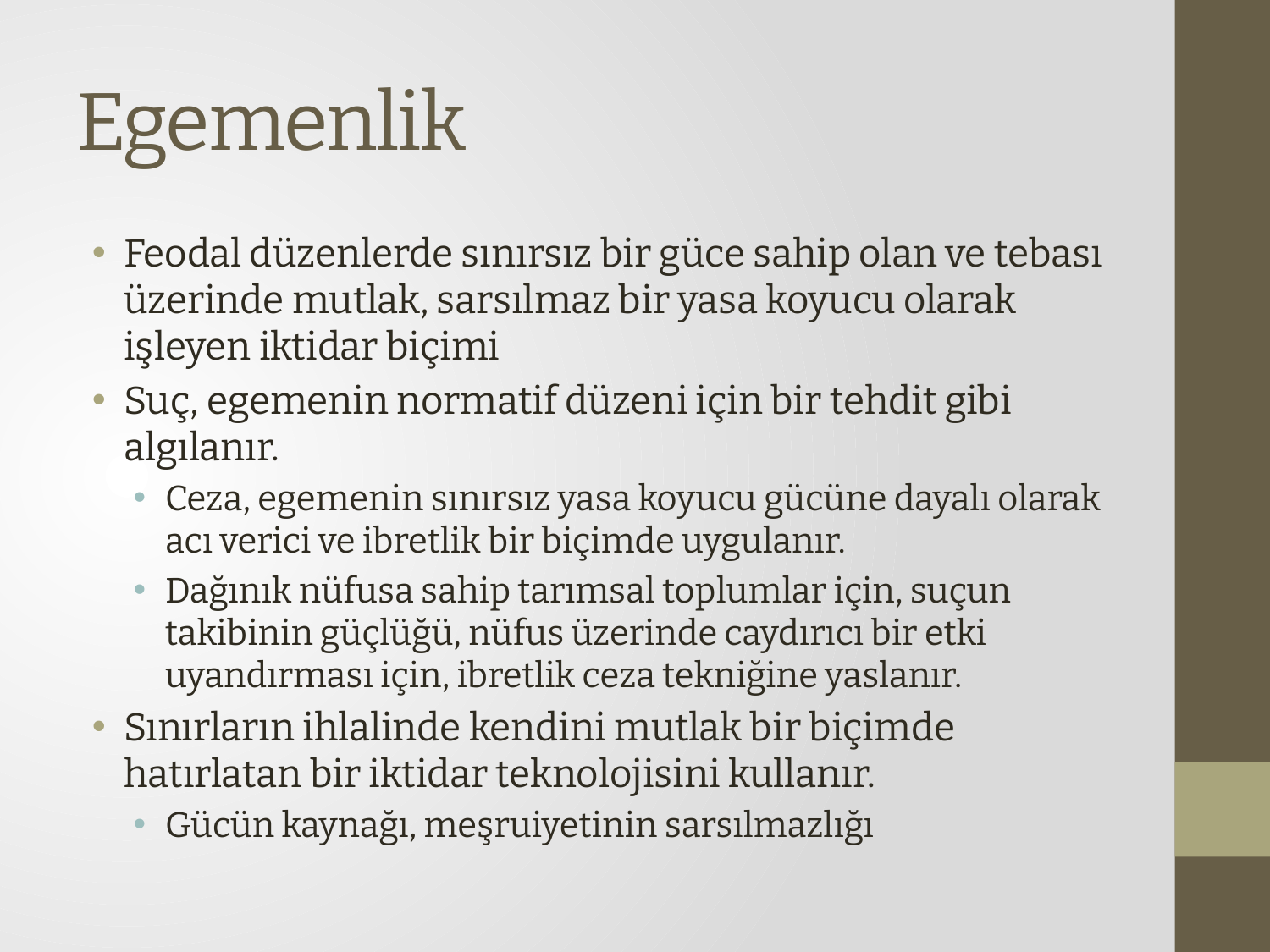

# Egemenlik
Feodal düzenlerde sınırsız bir güce sahip olan ve tebası üzerinde mutlak, sarsılmaz bir yasa koyucu olarak işleyen iktidar biçimi
Suç, egemenin normatif düzeni için bir tehdit gibi algılanır.
Ceza, egemenin sınırsız yasa koyucu gücüne dayalı olarak acı verici ve ibretlik bir biçimde uygulanır.
Dağınık nüfusa sahip tarımsal toplumlar için, suçun takibinin güçlüğü, nüfus üzerinde caydırıcı bir etki uyandırması için, ibretlik ceza tekniğine yaslanır.
Sınırların ihlalinde kendini mutlak bir biçimde hatırlatan bir iktidar teknolojisini kullanır.
Gücün kaynağı, meşruiyetinin sarsılmazlığı